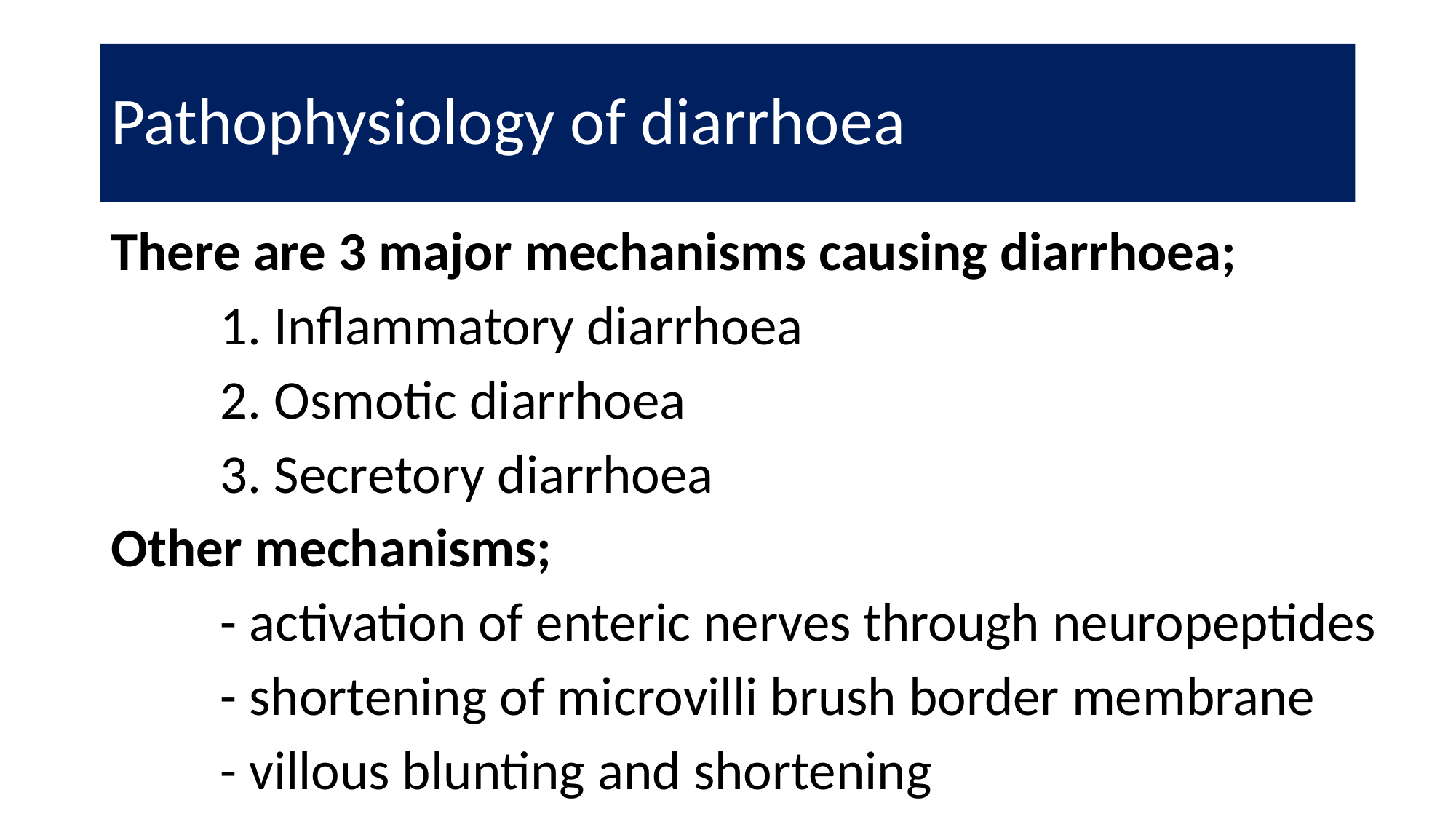

# Pathophysiology of diarrhoea
There are 3 major mechanisms causing diarrhoea;
	1. Inflammatory diarrhoea
	2. Osmotic diarrhoea
	3. Secretory diarrhoea
Other mechanisms;
	- activation of enteric nerves through neuropeptides
	- shortening of microvilli brush border membrane
	- villous blunting and shortening